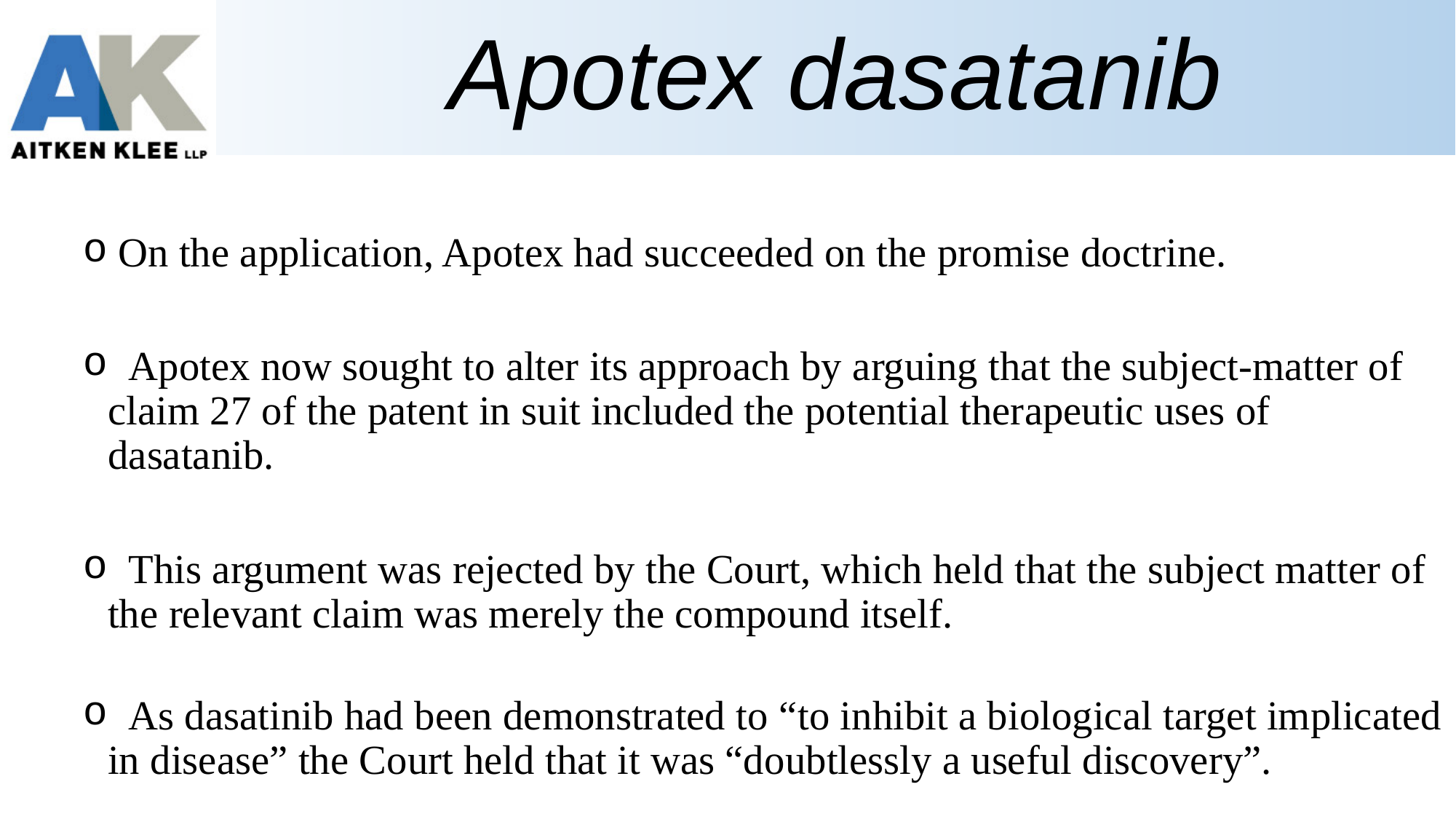

# Apotex dasatanib

 On the application, Apotex had succeeded on the promise doctrine.

  Apotex now sought to alter its approach by arguing that the subject-matter of claim 27 of the patent in suit included the potential therapeutic uses of dasatanib.

  This argument was rejected by the Court, which held that the subject matter of the relevant claim was merely the compound itself.

  As dasatinib had been demonstrated to “to inhibit a biological target implicated in disease” the Court held that it was “doubtlessly a useful discovery”.